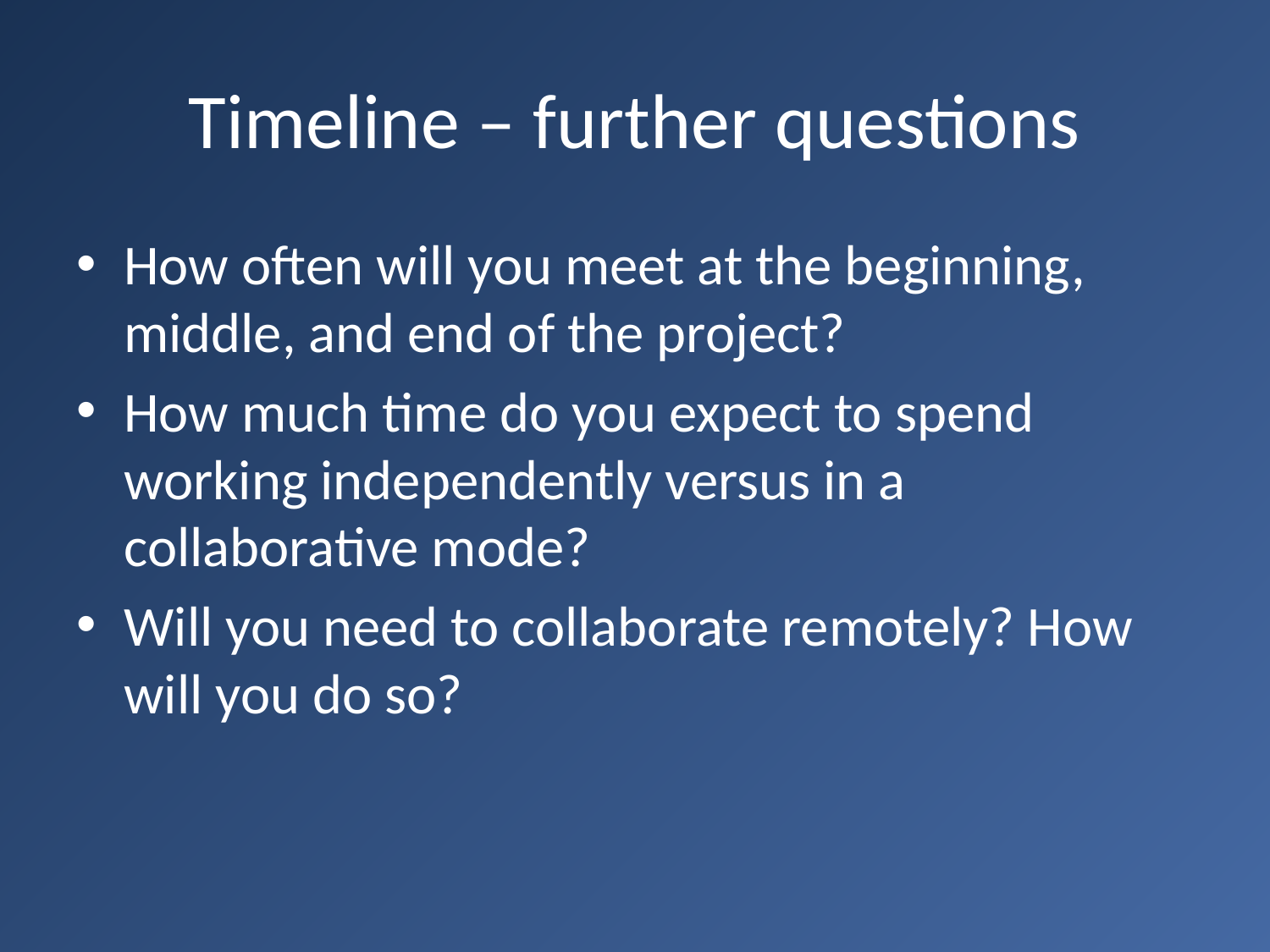

# Timeline – further questions
How often will you meet at the beginning, middle, and end of the project?
How much time do you expect to spend working independently versus in a collaborative mode?
Will you need to collaborate remotely? How will you do so?